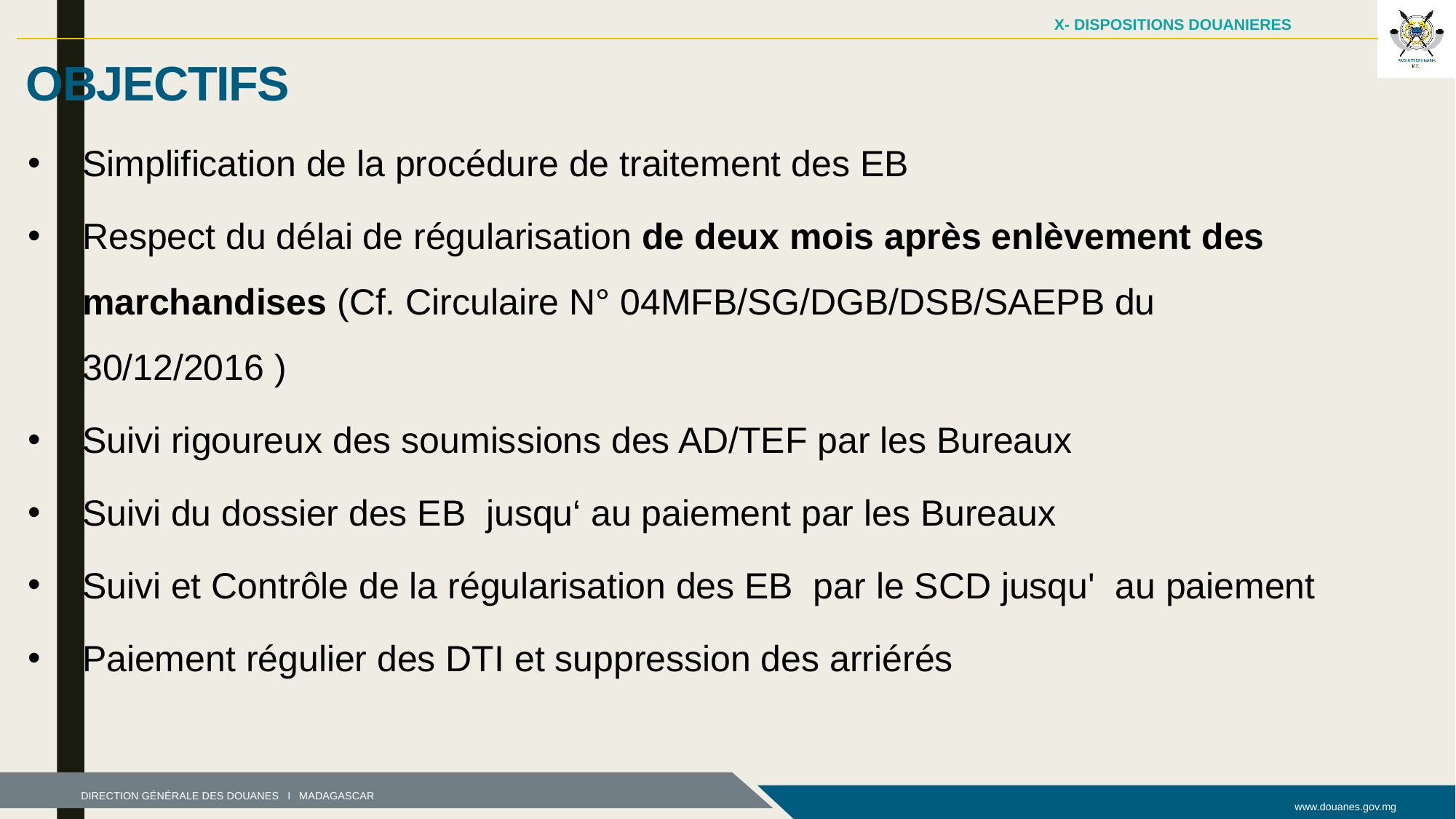

X- DISPOSITIONS DOUANIERES
OBJECTIFS
Simplification de la procédure de traitement des EB
Respect du délai de régularisation de deux mois après enlèvement des marchandises (Cf. Circulaire N° 04MFB/SG/DGB/DSB/SAEPB du 30/12/2016 )
Suivi rigoureux des soumissions des AD/TEF par les Bureaux
Suivi du dossier des EB  jusqu‘ au paiement par les Bureaux
Suivi et Contrôle de la régularisation des EB  par le SCD jusqu'  au paiement
Paiement régulier des DTI et suppression des arriérés